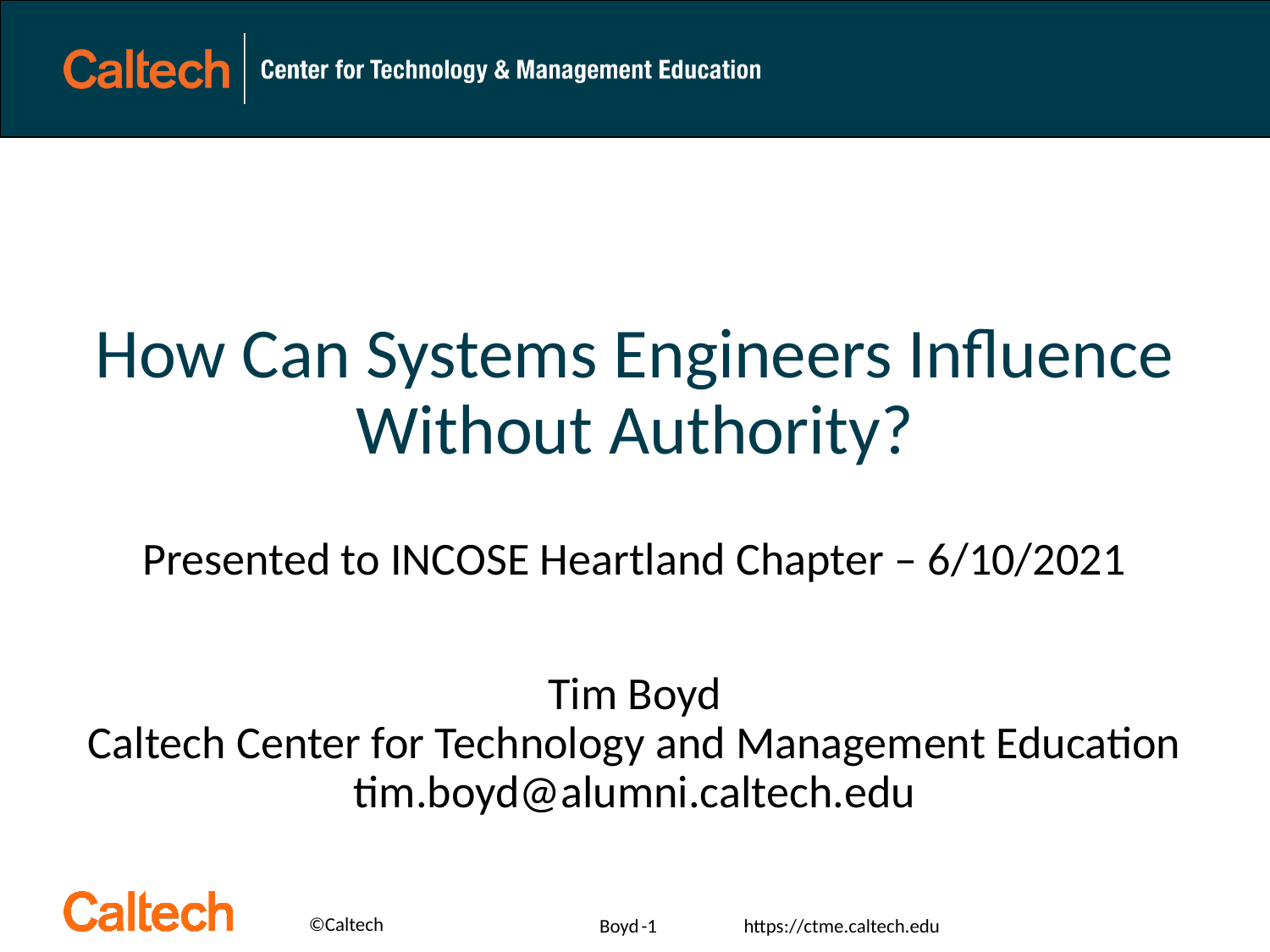

# How Can Systems Engineers Influence Without Authority?
Presented to INCOSE Heartland Chapter – 6/10/2021

Tim Boyd
Caltech Center for Technology and Management Education
tim.boyd@alumni.caltech.edu
Boyd
-1